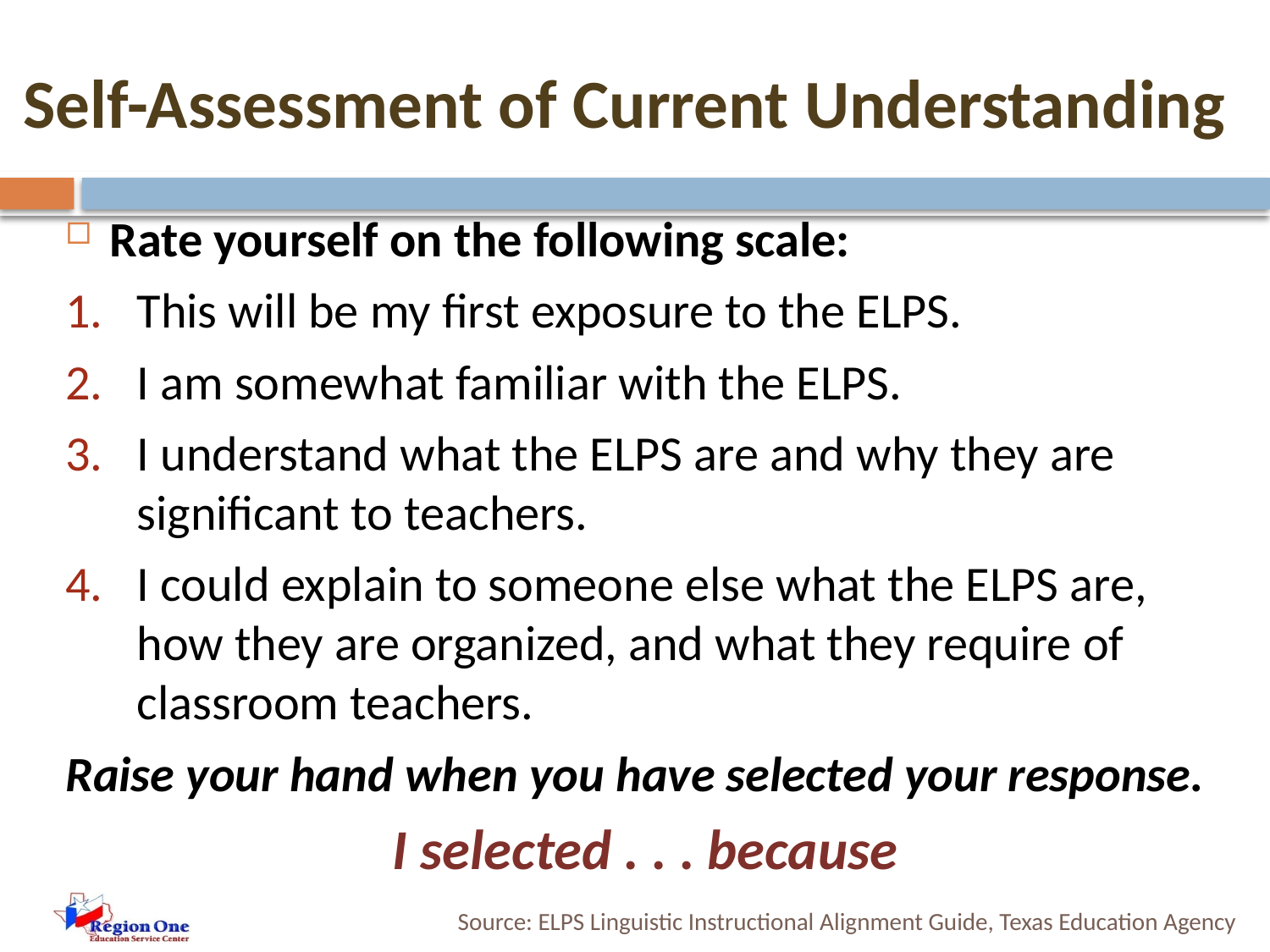

# Self-Assessment of Current Understanding
Rate yourself on the following scale:
This will be my first exposure to the ELPS.
I am somewhat familiar with the ELPS.
I understand what the ELPS are and why they are significant to teachers.
I could explain to someone else what the ELPS are, how they are organized, and what they require of classroom teachers.
Raise your hand when you have selected your response.
I selected . . . because
Source: ELPS Linguistic Instructional Alignment Guide, Texas Education Agency